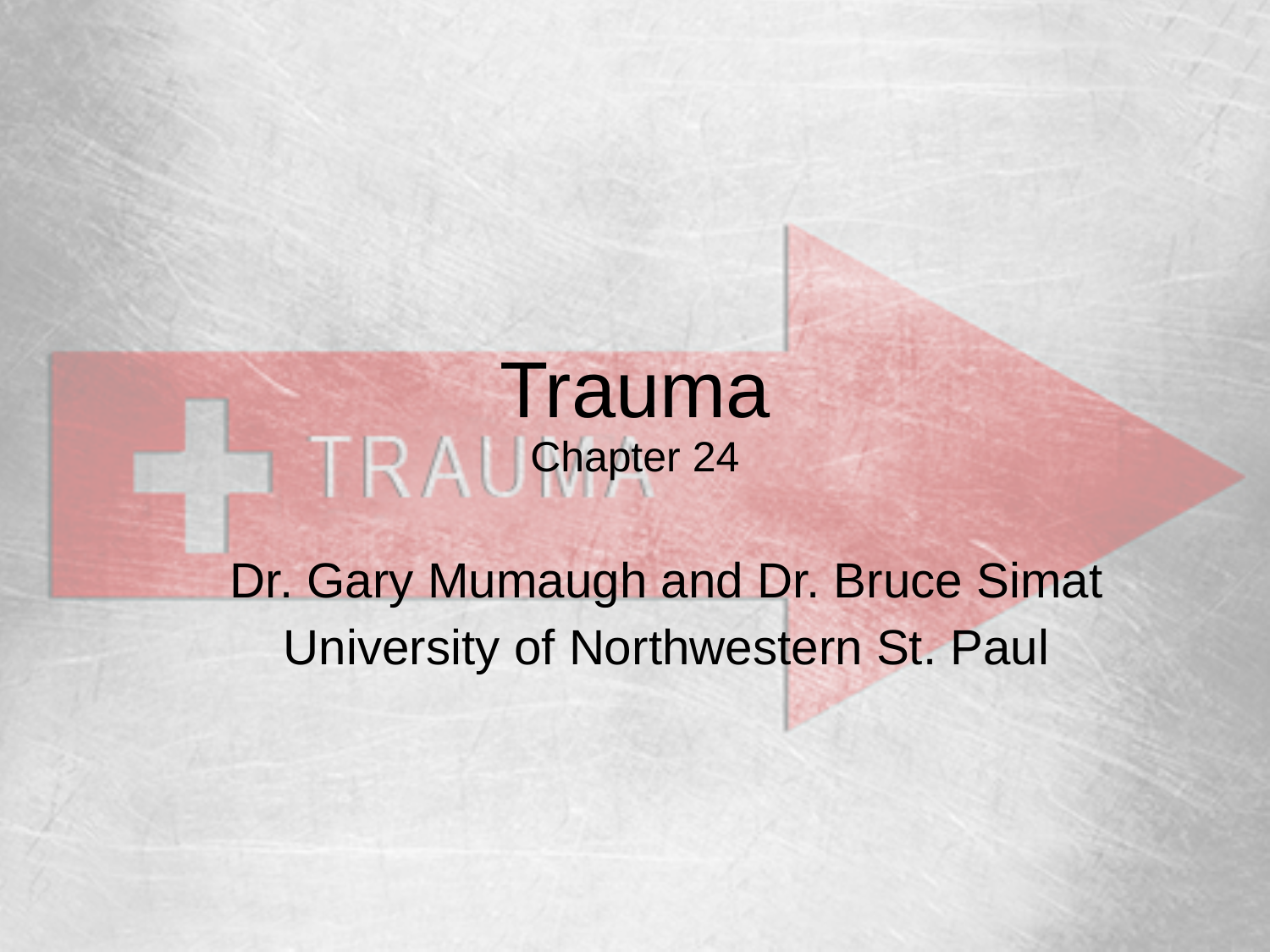

# Trauma Chapter 24
Dr. Gary Mumaugh and Dr. Bruce Simat
University of Northwestern St. Paul